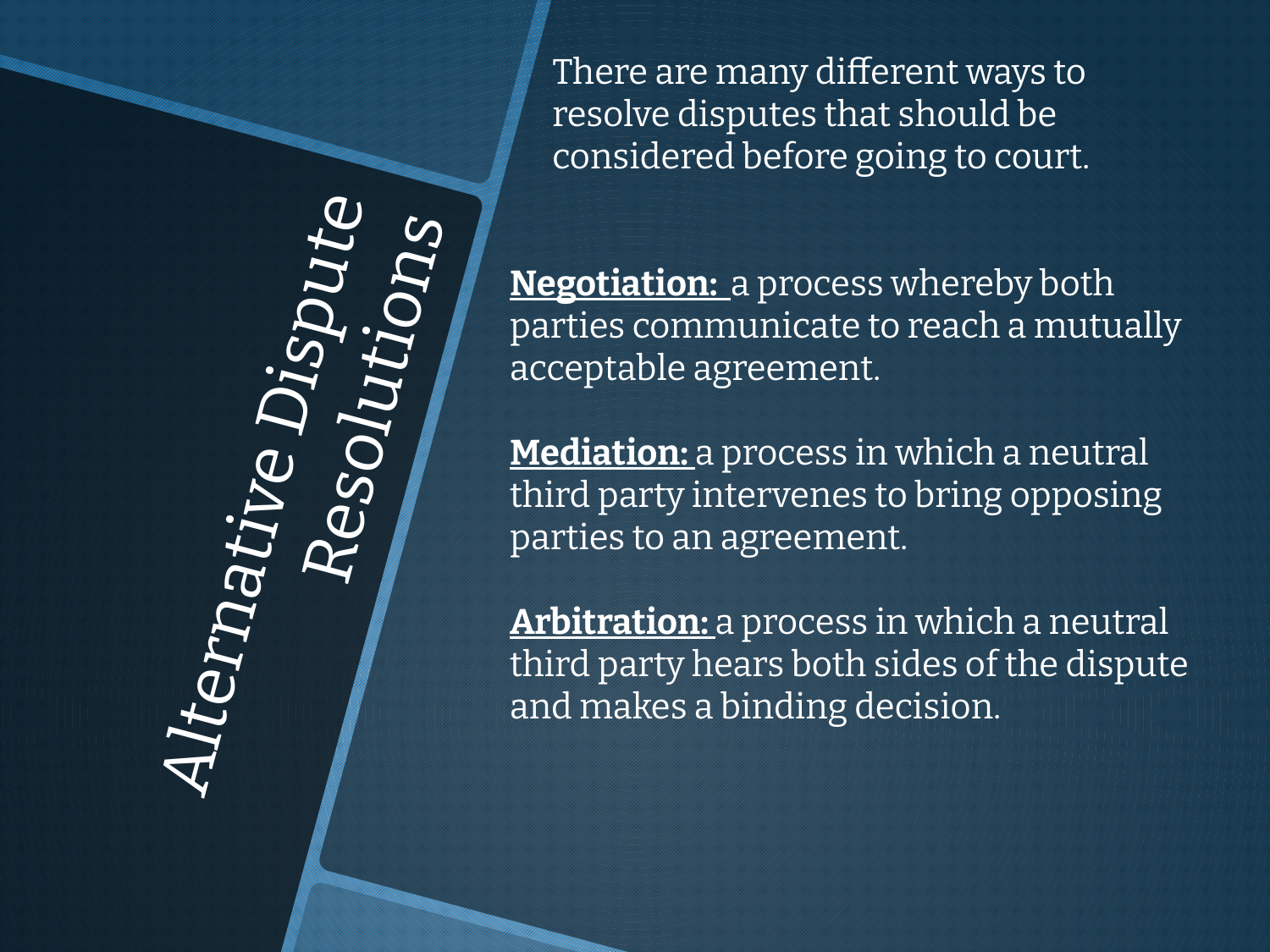

There are many different ways to resolve disputes that should be considered before going to court.
Negotiation:  a process whereby both parties communicate to reach a mutually acceptable agreement.

Mediation: a process in which a neutral third party intervenes to bring opposing parties to an agreement.

Arbitration: a process in which a neutral third party hears both sides of the dispute and makes a binding decision.
# Alternative Dispute Resolutions